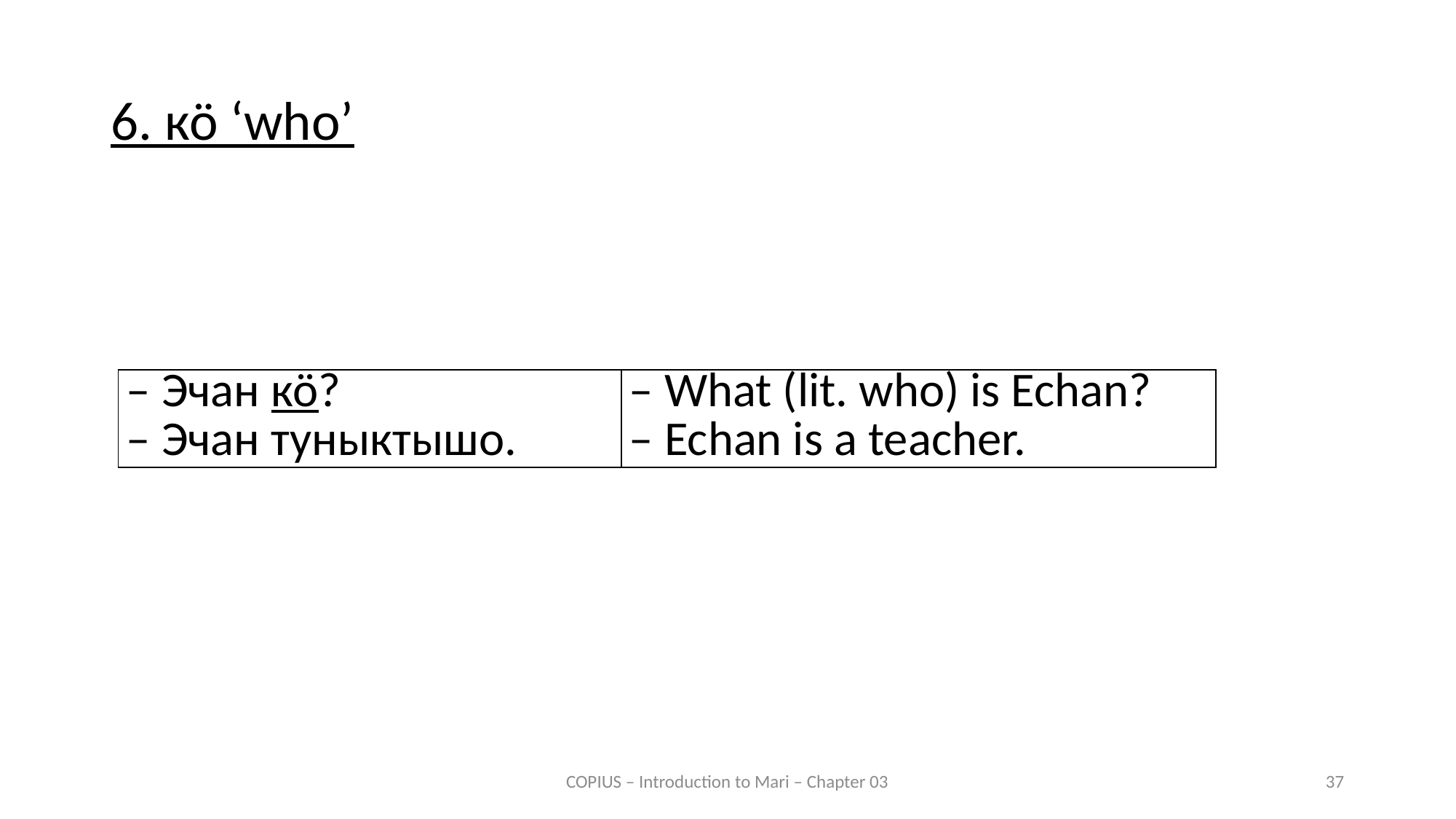

# 6. кӧ ‘who’
| – Эчан кӧ? – Эчан туныктышо. | – What (lit. who) is Echan? – Echan is a teacher. |
| --- | --- |
COPIUS – Introduction to Mari – Chapter 03
37